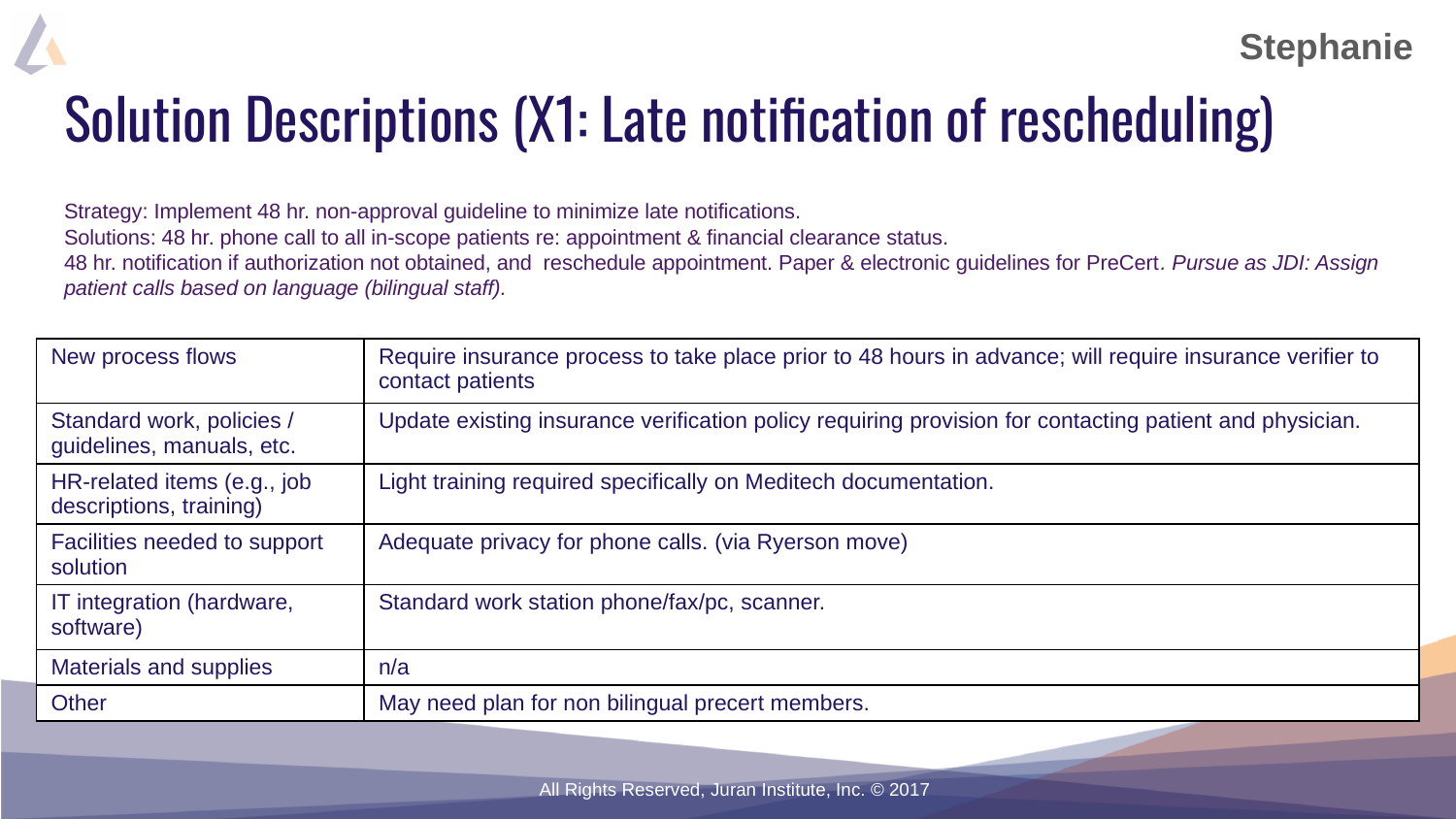

Stephanie
# Solution Descriptions (X1: Late notification of rescheduling)
Strategy: Implement 48 hr. non-approval guideline to minimize late notifications.
Solutions: 48 hr. phone call to all in-scope patients re: appointment & financial clearance status.
48 hr. notification if authorization not obtained, and  reschedule appointment. Paper & electronic guidelines for PreCert. Pursue as JDI: Assign patient calls based on language (bilingual staff).

|  |  |
| --- | --- |
| New process flows | Require insurance process to take place prior to 48 hours in advance; will require insurance verifier to contact patients |
| Standard work, policies / guidelines, manuals, etc. | Update existing insurance verification policy requiring provision for contacting patient and physician. |
| HR-related items (e.g., job descriptions, training) | Light training required specifically on Meditech documentation. |
| Facilities needed to support solution | Adequate privacy for phone calls. (via Ryerson move) |
| IT integration (hardware, software) | Standard work station phone/fax/pc, scanner. |
| Materials and supplies | n/a |
| Other | May need plan for non bilingual precert members. |